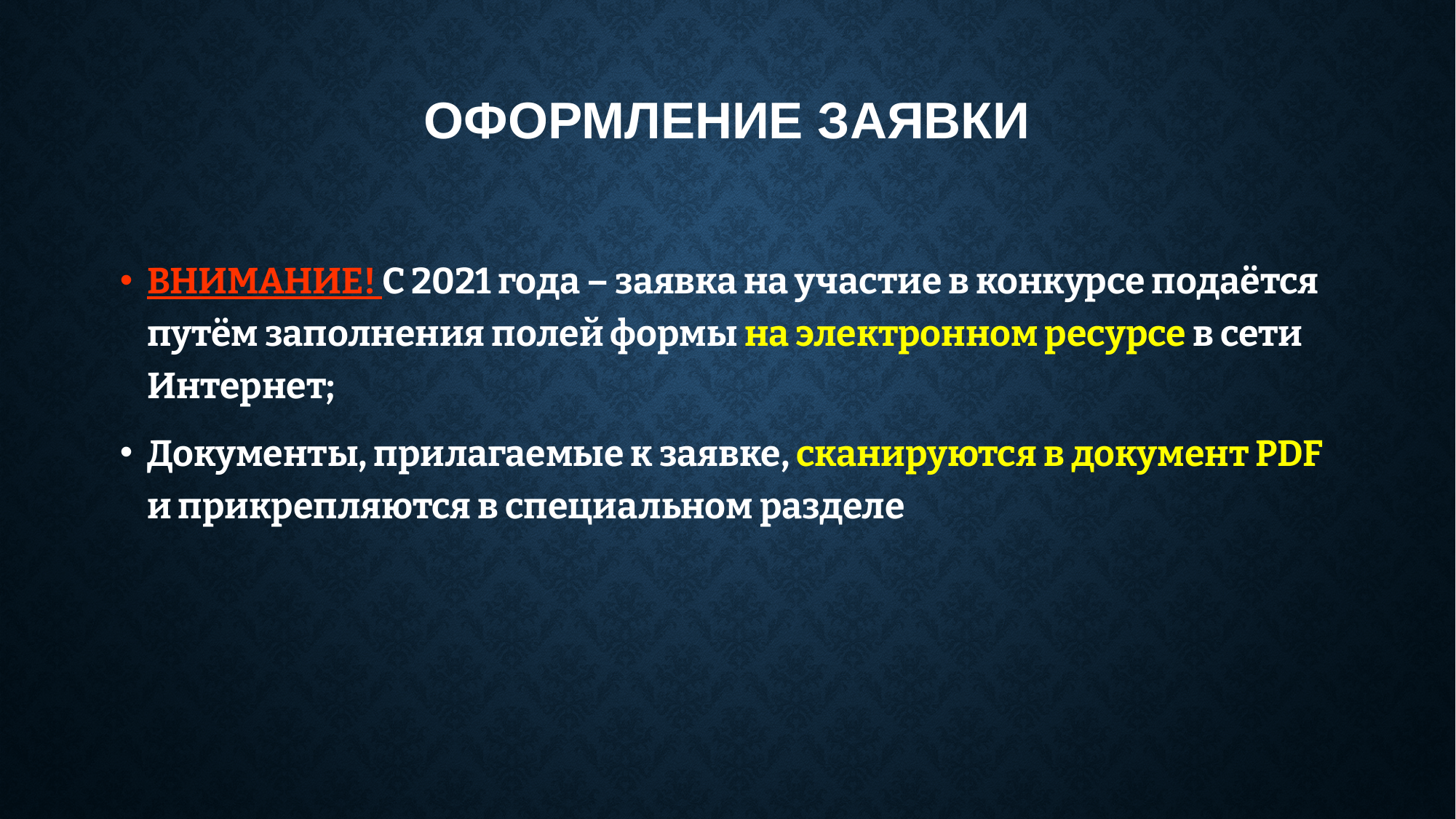

# Оформление заявки
ВНИМАНИЕ! С 2021 года – заявка на участие в конкурсе подаётся путём заполнения полей формы на электронном ресурсе в сети Интернет;
Документы, прилагаемые к заявке, сканируются в документ PDF и прикрепляются в специальном разделе